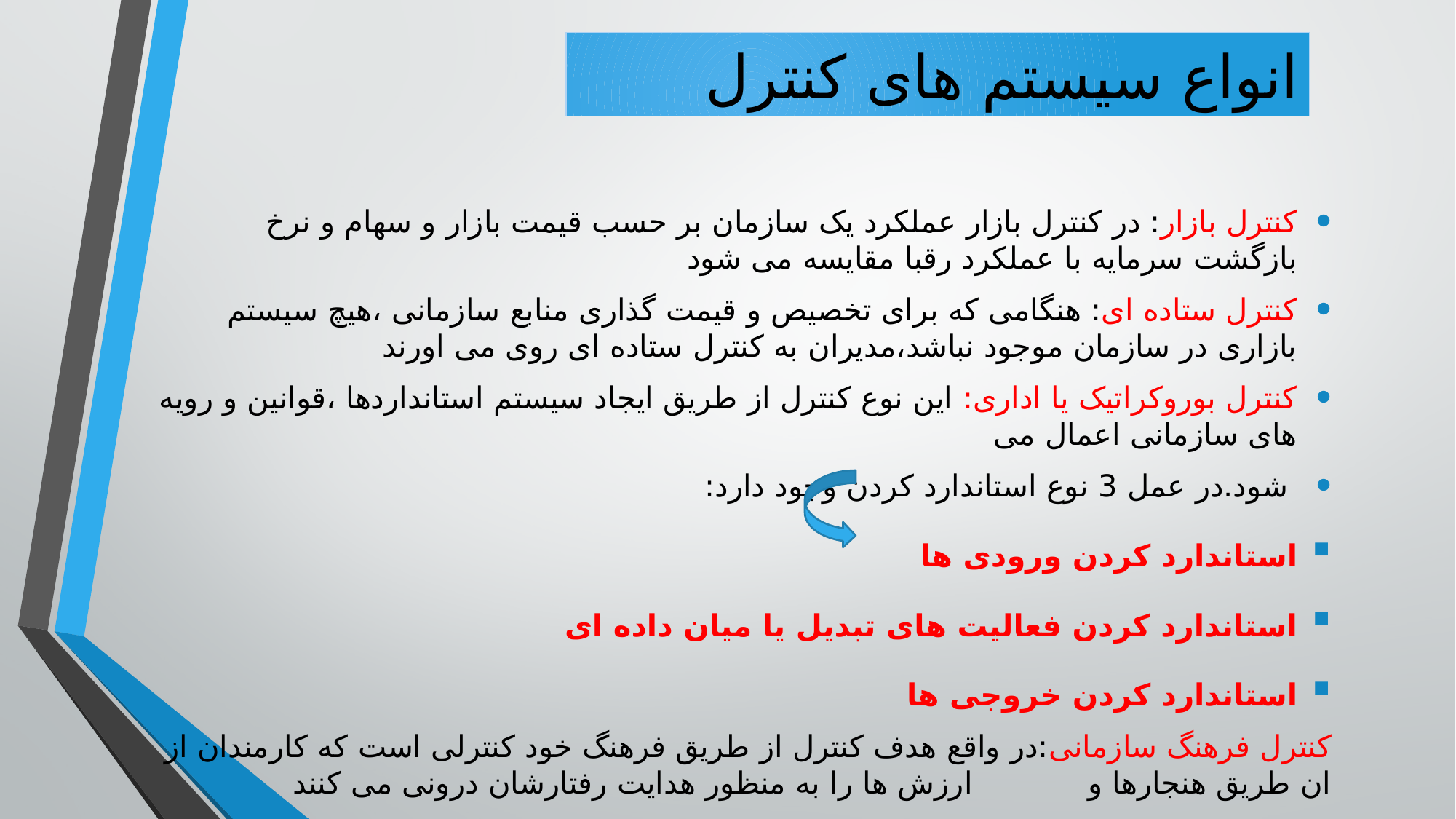

# انواع سیستم های کنترل
کنترل بازار: در کنترل بازار عملکرد یک سازمان بر حسب قیمت بازار و سهام و نرخ بازگشت سرمایه با عملکرد رقبا مقایسه می شود
کنترل ستاده ای: هنگامی که برای تخصیص و قیمت گذاری منابع سازمانی ،هیچ سیستم بازاری در سازمان موجود نباشد،مدیران به کنترل ستاده ای روی می اورند
کنترل بوروکراتیک یا اداری: این نوع کنترل از طریق ایجاد سیستم استانداردها ،قوانین و رویه های سازمانی اعمال می
 شود.در عمل 3 نوع استاندارد کردن وجود دارد:
استاندارد کردن ورودی ها
استاندارد کردن فعالیت های تبدیل یا میان داده ای
استاندارد کردن خروجی ها
کنترل فرهنگ سازمانی:در واقع هدف کنترل از طریق فرهنگ خود کنترلی است که کارمندان از ان طریق هنجارها و            ارزش ها را به منظور هدایت رفتارشان درونی می کنند